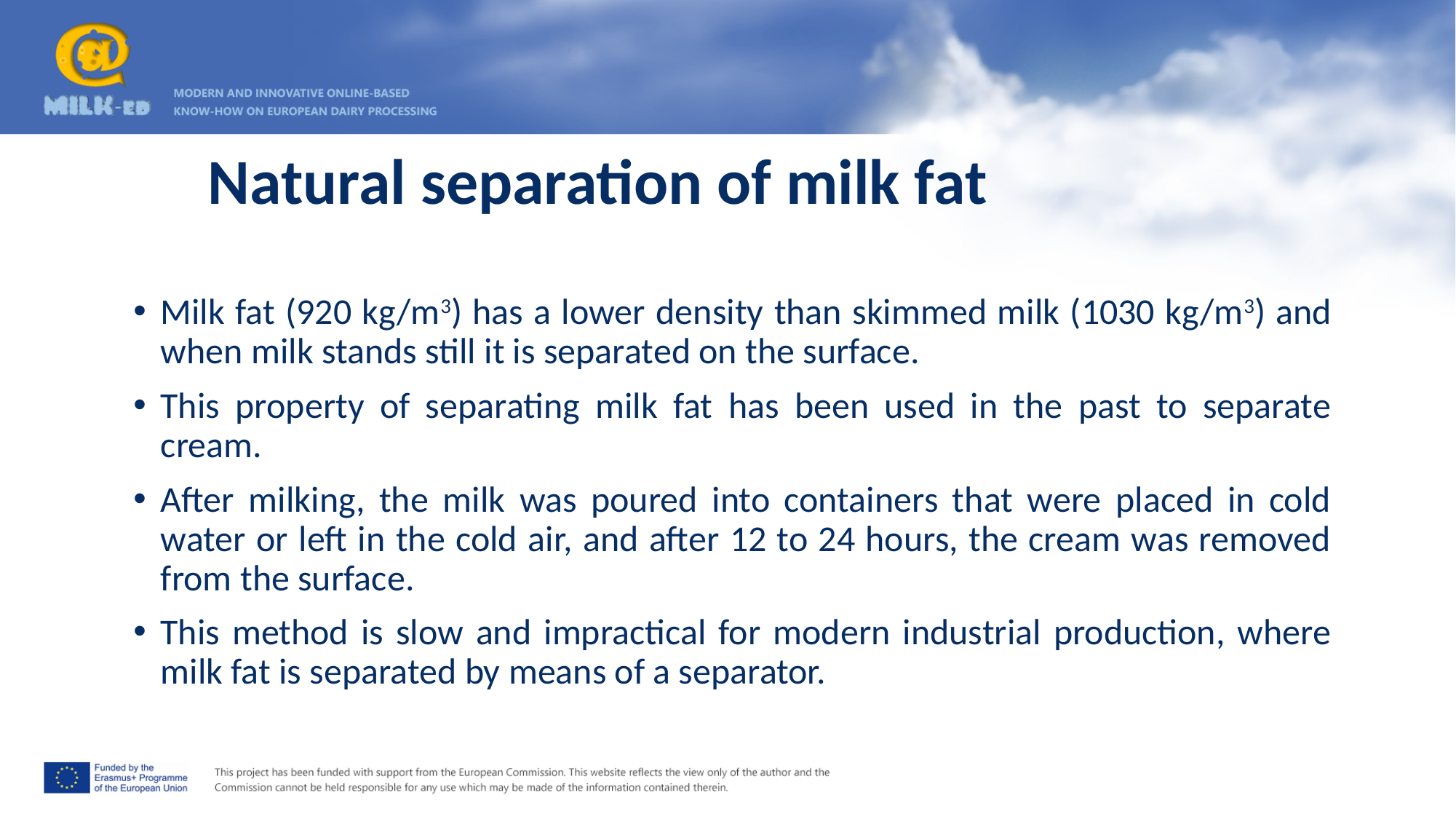

# Natural separation of milk fat
Milk fat (920 kg/m3) has a lower density than skimmed milk (1030 kg/m3) and when milk stands still it is separated on the surface.
This property of separating milk fat has been used in the past to separate cream.
After milking, the milk was poured into containers that were placed in cold water or left in the cold air, and after 12 to 24 hours, the cream was removed from the surface.
This method is slow and impractical for modern industrial production, where milk fat is separated by means of a separator.